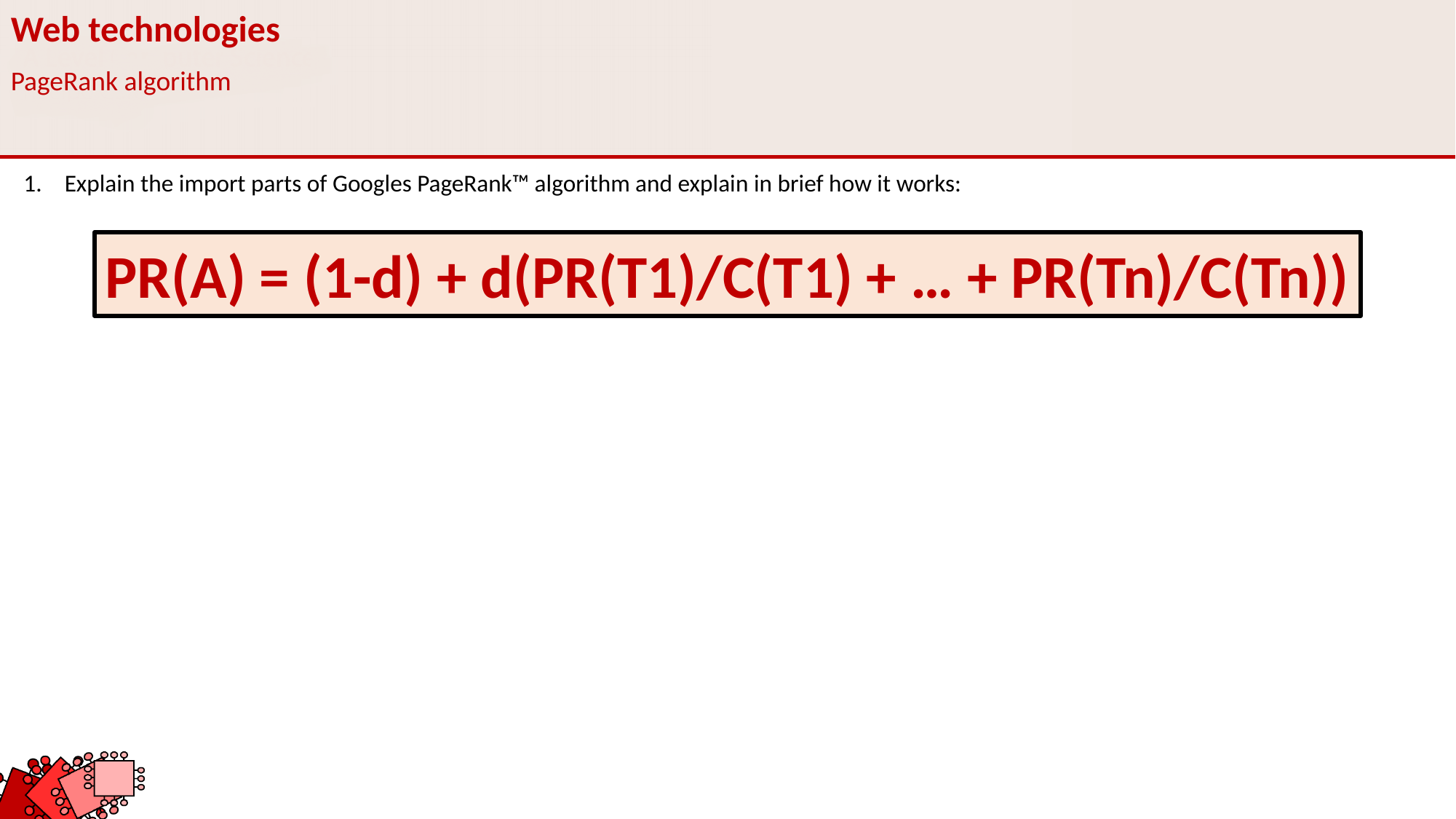

Web technologies
PageRank algorithm
Explain the import parts of Googles PageRank™ algorithm and explain in brief how it works:
PR(A) = (1-d) + d(PR(T1)/C(T1) + … + PR(Tn)/C(Tn))